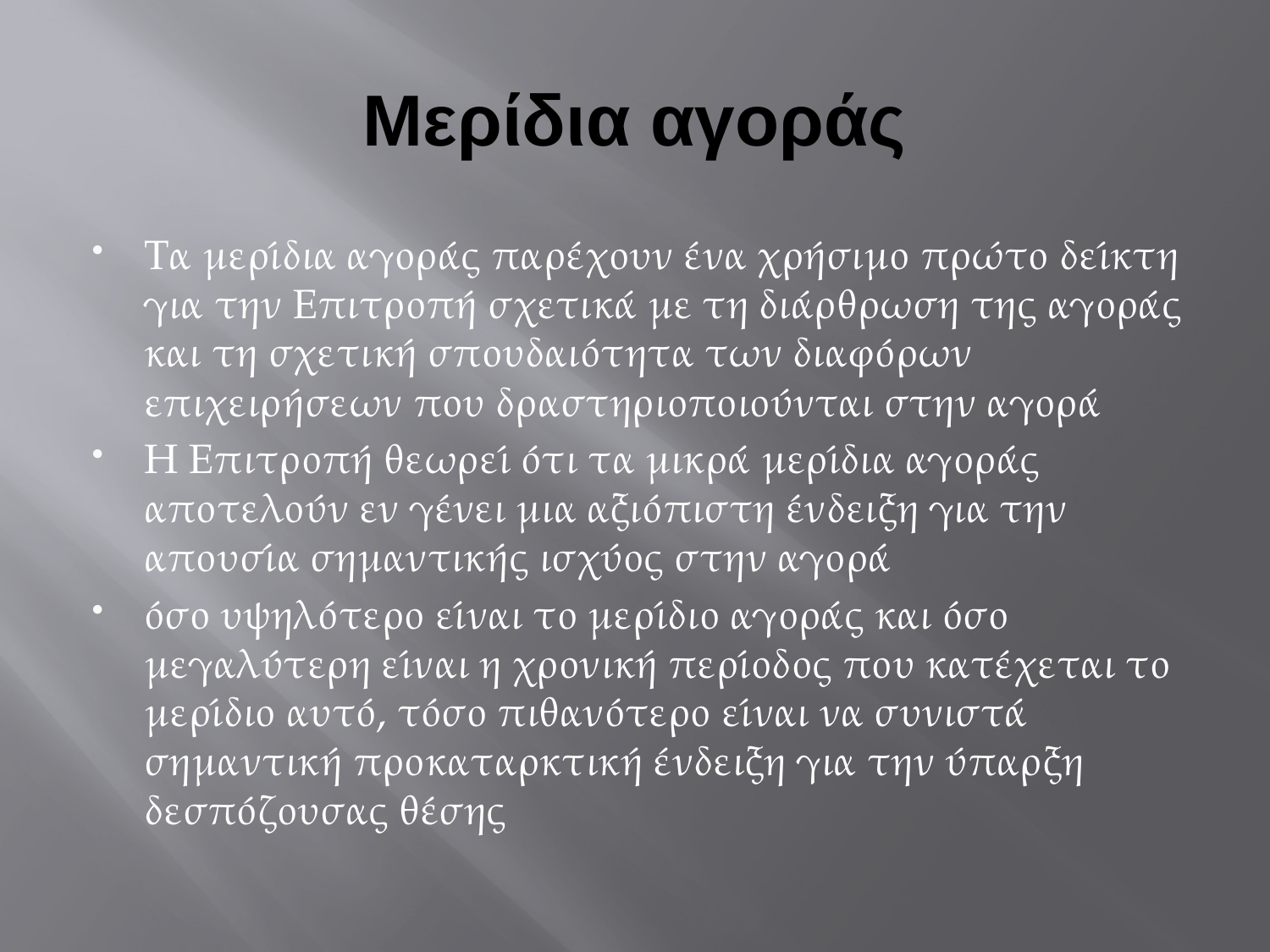

# Μερίδια αγοράς
Τα μερίδια αγοράς παρέχουν ένα χρήσιμο πρώτο δείκτη για την Επιτροπή σχετικά με τη διάρθρωση της αγοράς και τη σχετική σπουδαιότητα των διαφόρων επιχειρήσεων που δραστηριοποιούνται στην αγορά
Η Επιτροπή θεωρεί ότι τα μικρά μερίδια αγοράς αποτελούν εν γένει μια αξιόπιστη ένδειξη για την απουσία σημαντικής ισχύος στην αγορά
όσο υψηλότερο είναι το μερίδιο αγοράς και όσο μεγαλύτερη είναι η χρονική περίοδος που κατέχεται το μερίδιο αυτό, τόσο πιθανότερο είναι να συνιστά σημαντική προκαταρκτική ένδειξη για την ύπαρξη δεσπόζουσας θέσης